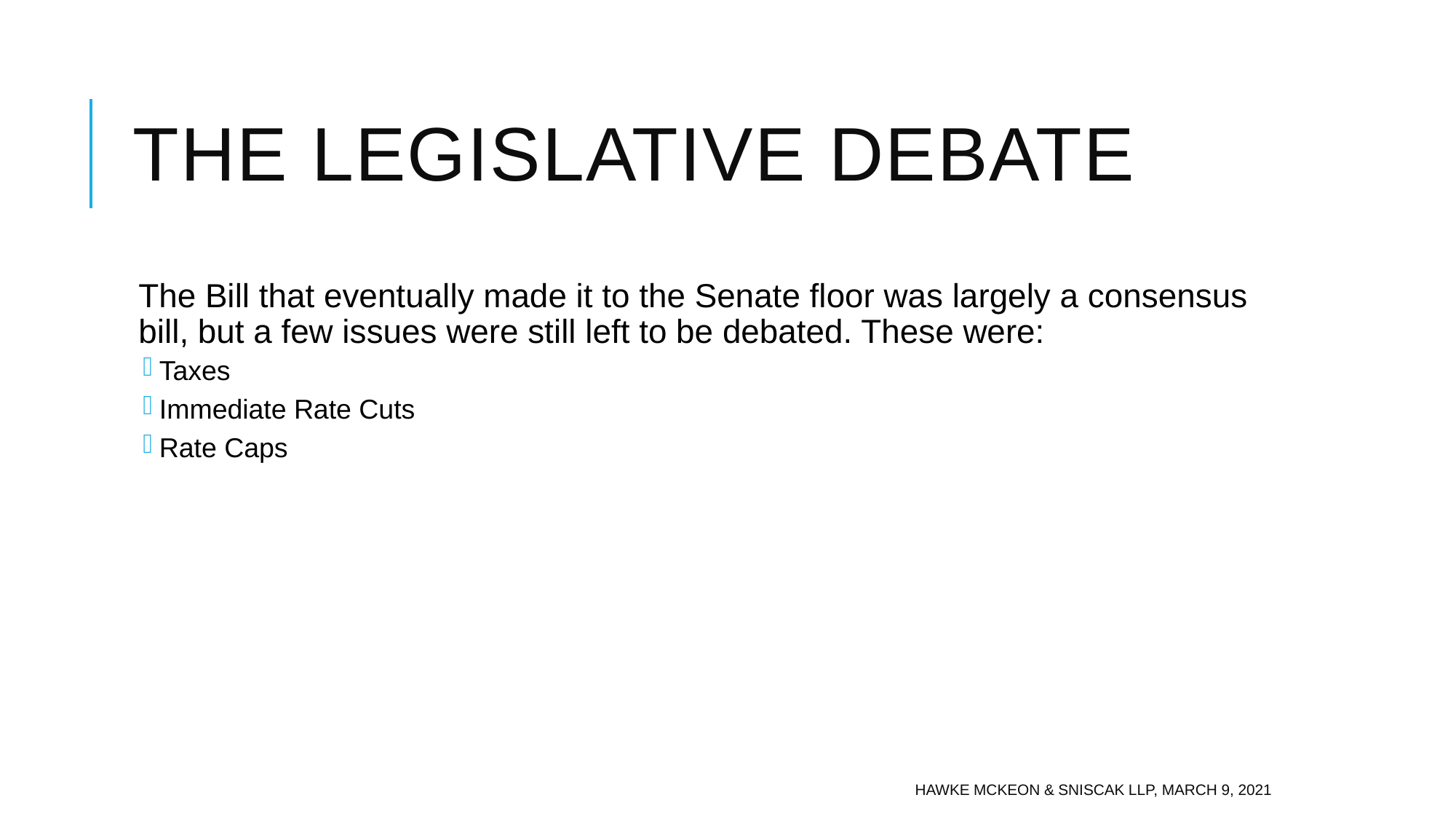

# The Legislative Debate
The Bill that eventually made it to the Senate floor was largely a consensus bill, but a few issues were still left to be debated. These were:
Taxes
Immediate Rate Cuts
Rate Caps
Hawke McKeon & Sniscak LLP, March 9, 2021